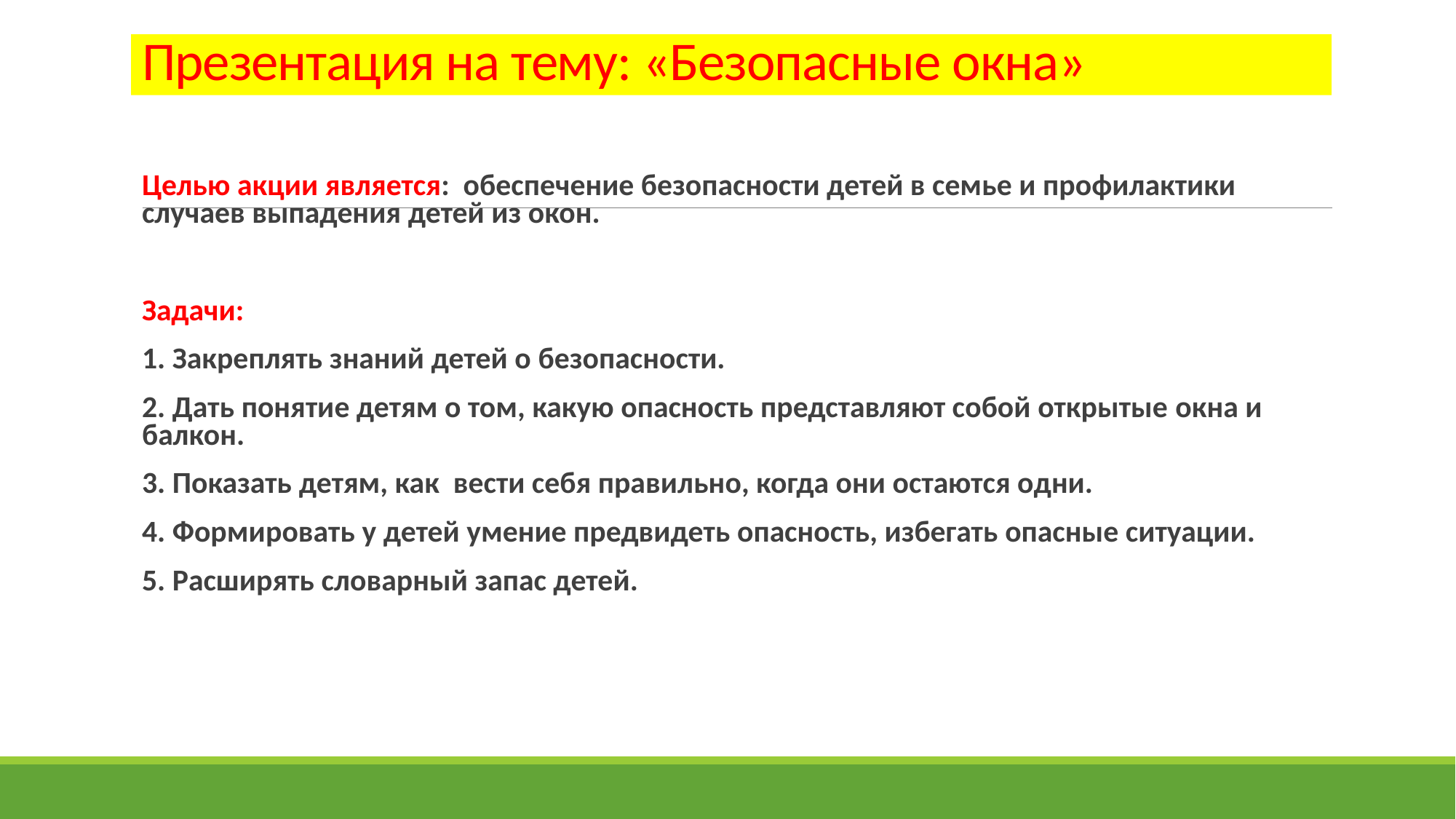

# Презентация на тему: «Безопасные окна»
Целью акции является:  обеспечение безопасности детей в семье и профилактики случаев выпадения детей из окон.

Задачи:
1. Закреплять знаний детей о безопасности.
2. Дать понятие детям о том, какую опасность представляют собой открытые окна и балкон.
3. Показать детям, как  вести себя правильно, когда они остаются одни.
4. Формировать у детей умение предвидеть опасность, избегать опасные ситуации.
5. Расширять словарный запас детей.